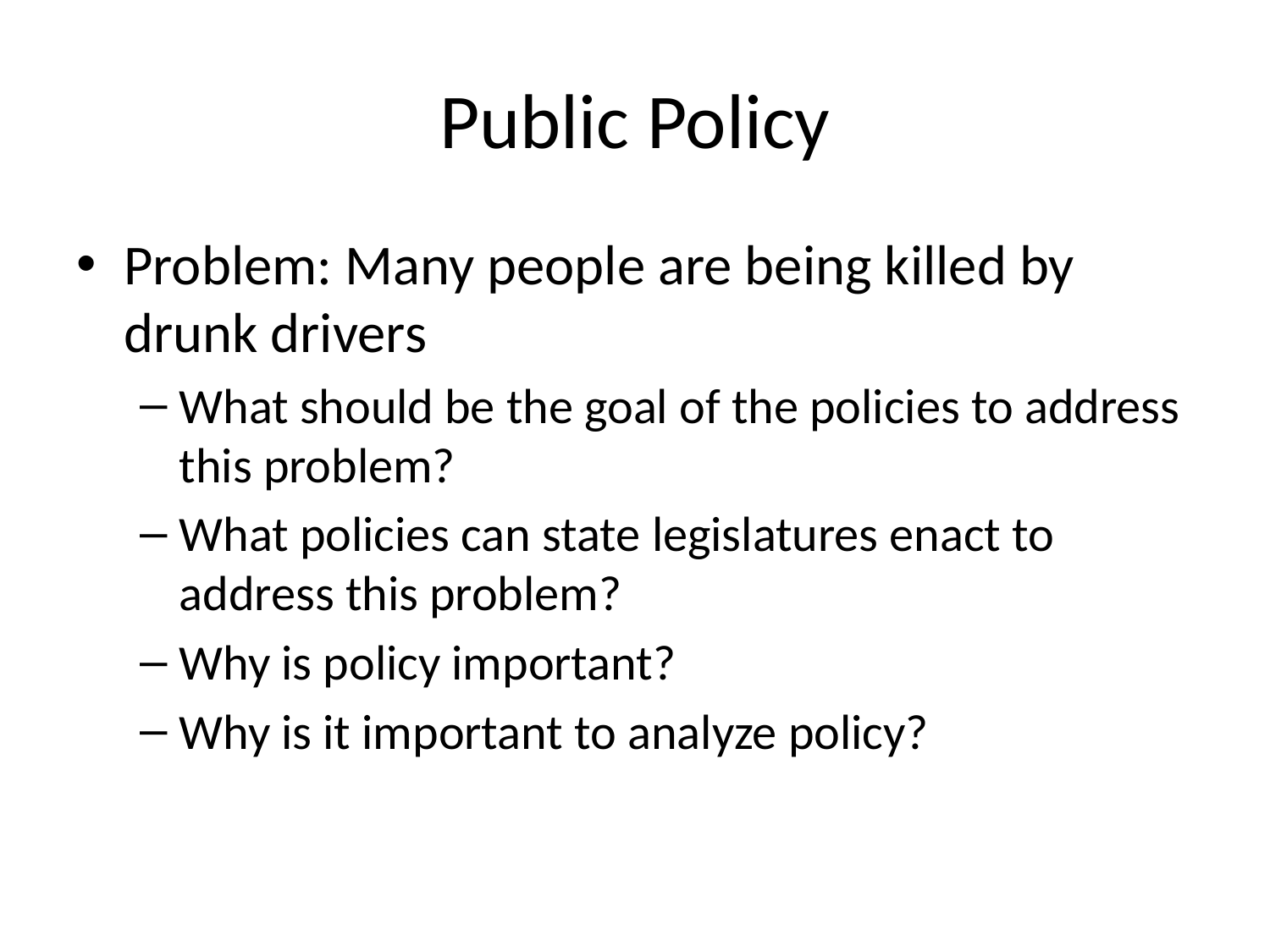

# Public Policy
Problem: Many people are being killed by drunk drivers
What should be the goal of the policies to address this problem?
What policies can state legislatures enact to address this problem?
Why is policy important?
Why is it important to analyze policy?